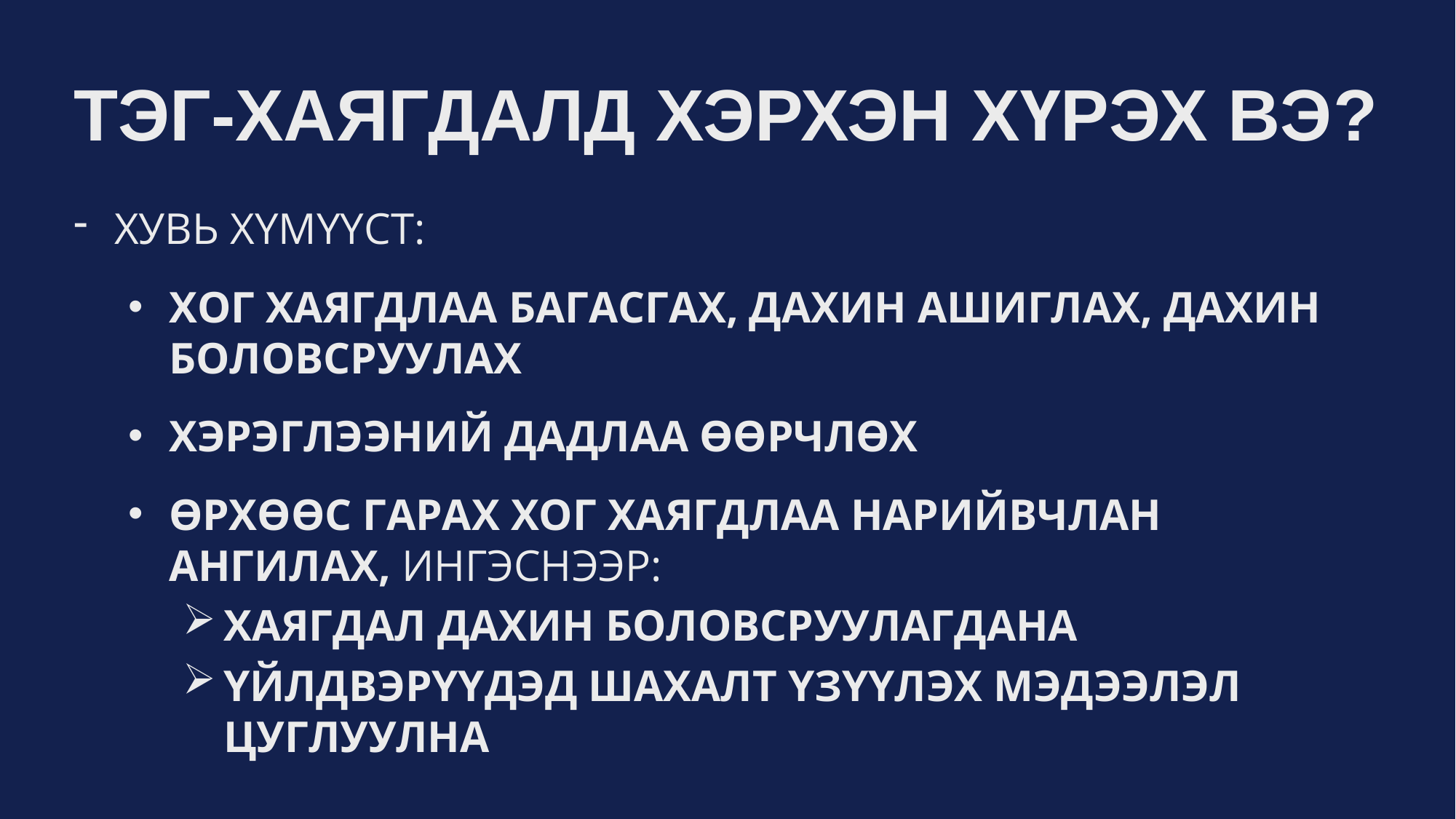

# ТЭГ-ХАЯГДАЛД ХЭРХЭН ХҮРЭХ ВЭ?
ХУВЬ ХҮМҮҮСТ:
ХОГ ХАЯГДЛАА БАГАСГАХ, ДАХИН АШИГЛАХ, ДАХИН БОЛОВСРУУЛАХ
ХЭРЭГЛЭЭНИЙ ДАДЛАА ӨӨРЧЛӨХ
ӨРХӨӨС ГАРАХ ХОГ ХАЯГДЛАА НАРИЙВЧЛАН АНГИЛАХ, ИНГЭСНЭЭР:
ХАЯГДАЛ ДАХИН БОЛОВСРУУЛАГДАНА
ҮЙЛДВЭРҮҮДЭД ШАХАЛТ ҮЗҮҮЛЭХ МЭДЭЭЛЭЛ ЦУГЛУУЛНА